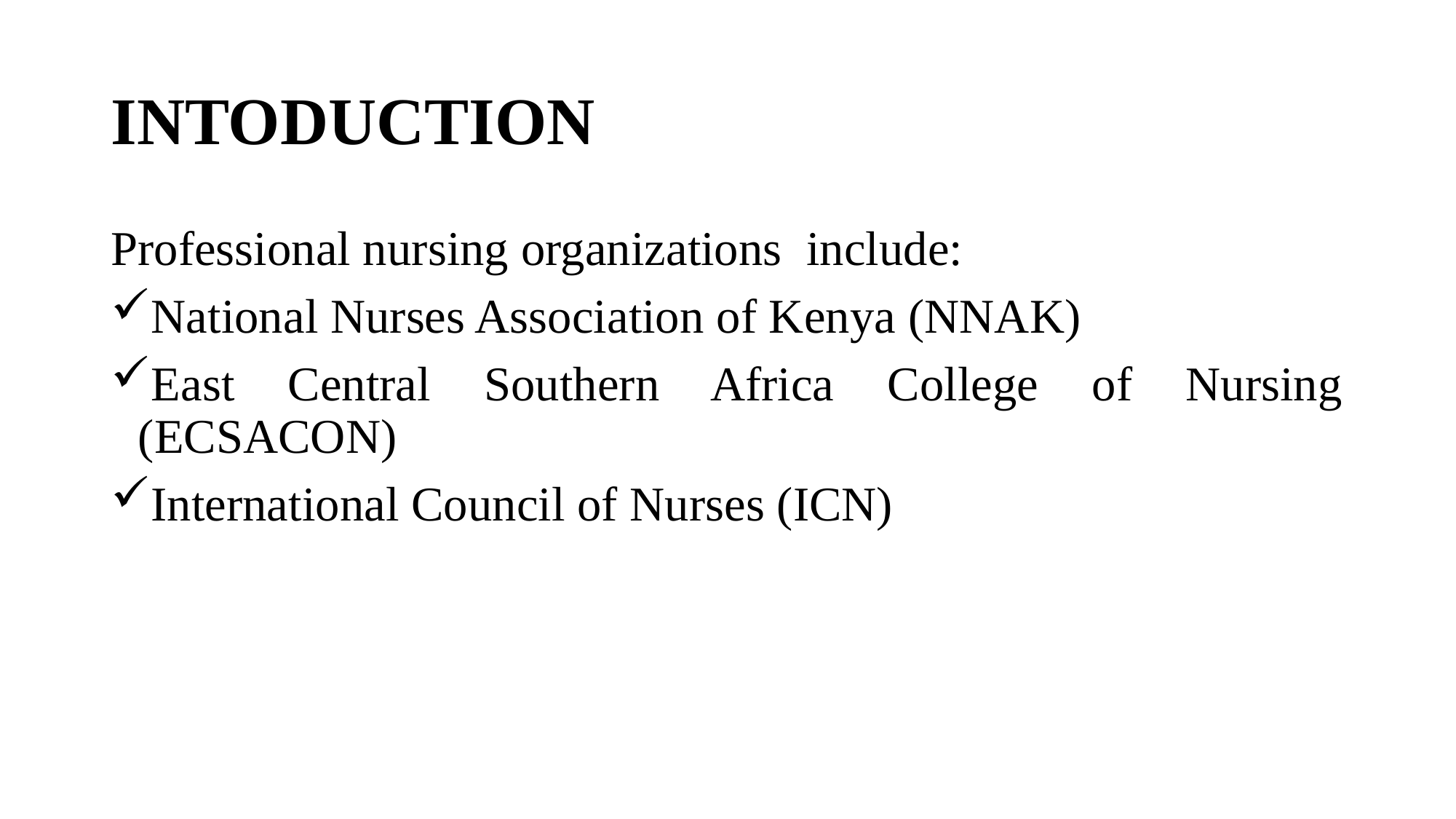

# INTODUCTION
Professional nursing organizations  include:
National Nurses Association of Kenya (NNAK)
East Central Southern Africa College of Nursing (ECSACON)
International Council of Nurses (ICN)